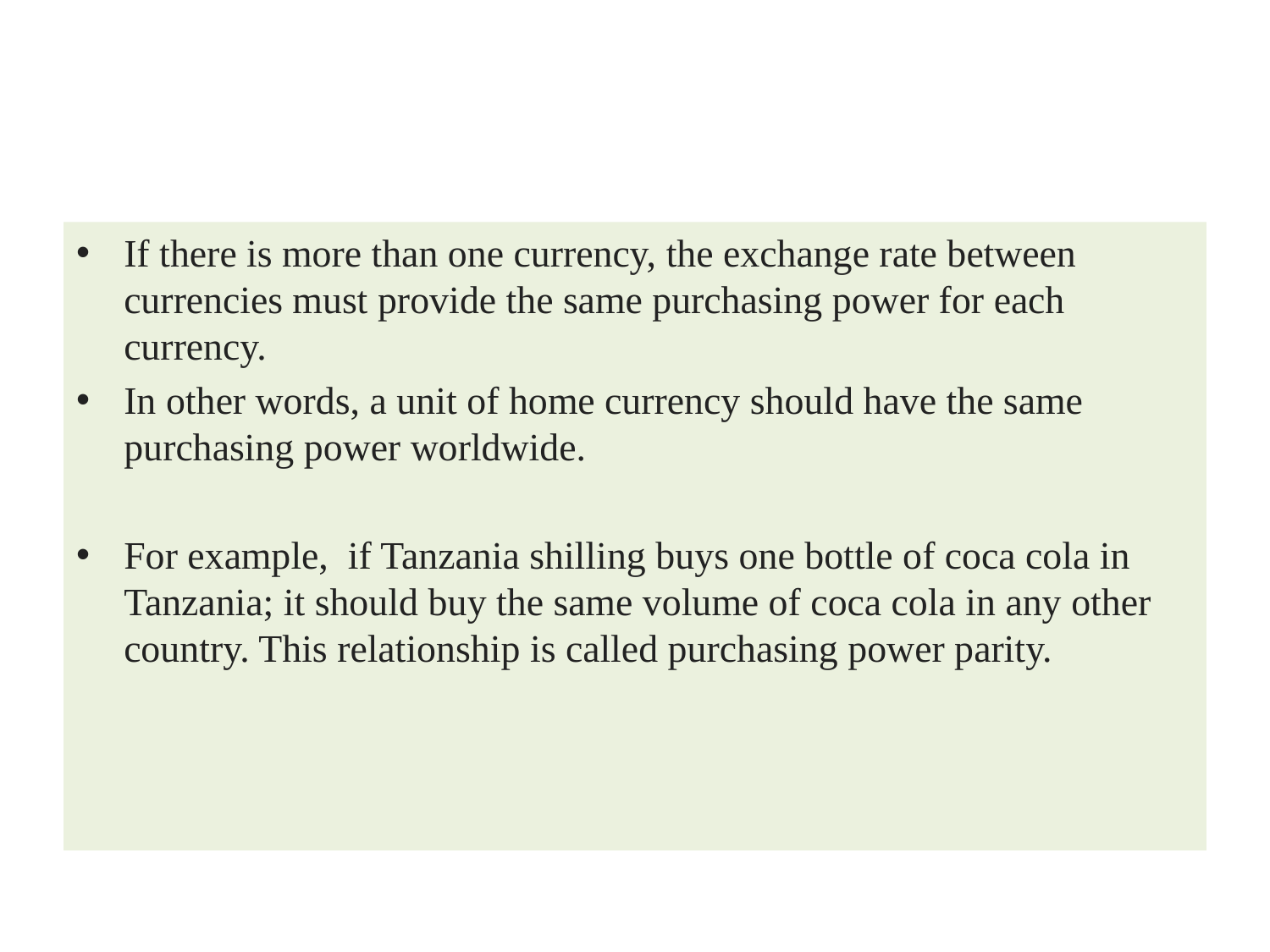

#
If there is more than one currency, the exchange rate between currencies must provide the same purchasing power for each currency.
In other words, a unit of home currency should have the same purchasing power worldwide.

For example,  if Tanzania shilling buys one bottle of coca cola in Tanzania; it should buy the same volume of coca cola in any other country. This relationship is called purchasing power parity.